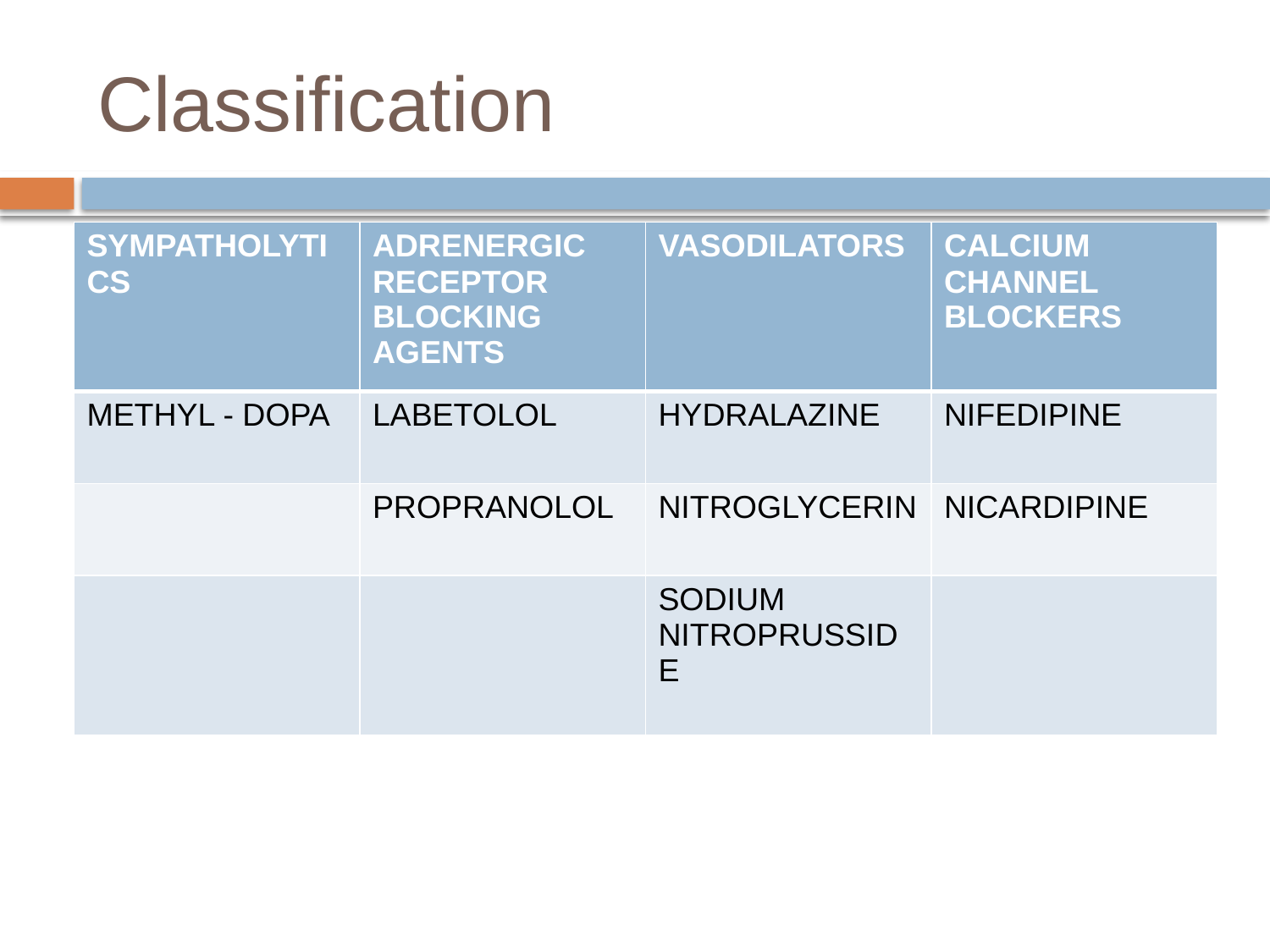

# Classification
| SYMPATHOLYTICS | ADRENERGIC RECEPTOR BLOCKING AGENTS | VASODILATORS | CALCIUM CHANNEL BLOCKERS |
| --- | --- | --- | --- |
| METHYL - DOPA | LABETOLOL | HYDRALAZINE | NIFEDIPINE |
|  | PROPRANOLOL | NITROGLYCERIN | NICARDIPINE |
|  |  | SODIUM NITROPRUSSIDE |  |